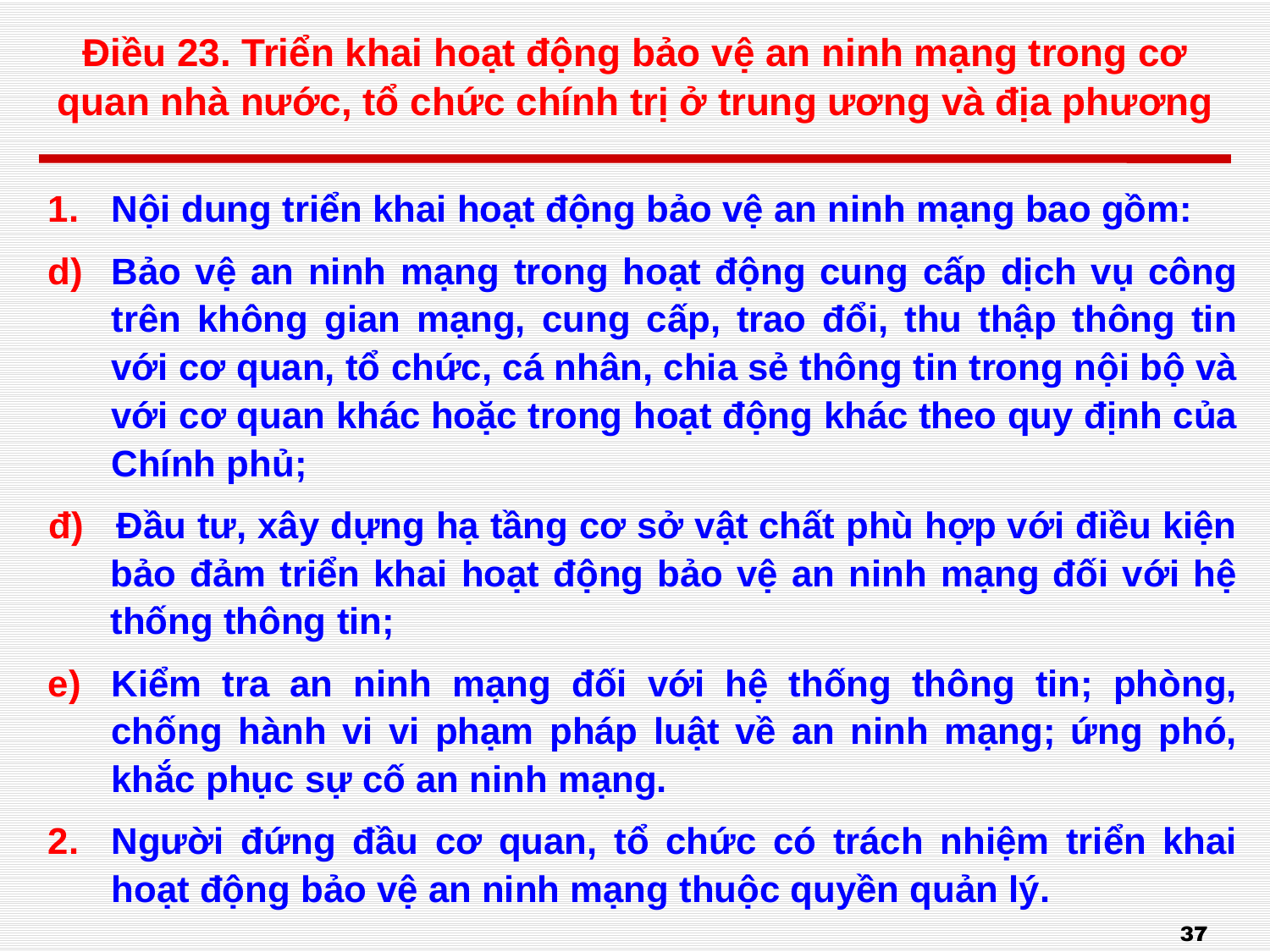

# Điều 23. Triển khai hoạt động bảo vệ an ninh mạng trong cơ quan nhà nước, tổ chức chính trị ở trung ương và địa phương
Nội dung triển khai hoạt động bảo vệ an ninh mạng bao gồm:
Bảo vệ an ninh mạng trong hoạt động cung cấp dịch vụ công trên không gian mạng, cung cấp, trao đổi, thu thập thông tin với cơ quan, tổ chức, cá nhân, chia sẻ thông tin trong nội bộ và với cơ quan khác hoặc trong hoạt động khác theo quy định của Chính phủ;
đ)   Đầu tư, xây dựng hạ tầng cơ sở vật chất phù hợp với điều kiện bảo đảm triển khai hoạt động bảo vệ an ninh mạng đối với hệ thống thông tin;
Kiểm tra an ninh mạng đối với hệ thống thông tin; phòng, chống hành vi vi phạm pháp luật về an ninh mạng; ứng phó, khắc phục sự cố an ninh mạng.
Người đứng đầu cơ quan, tổ chức có trách nhiệm triển khai hoạt động bảo vệ an ninh mạng thuộc quyền quản lý.